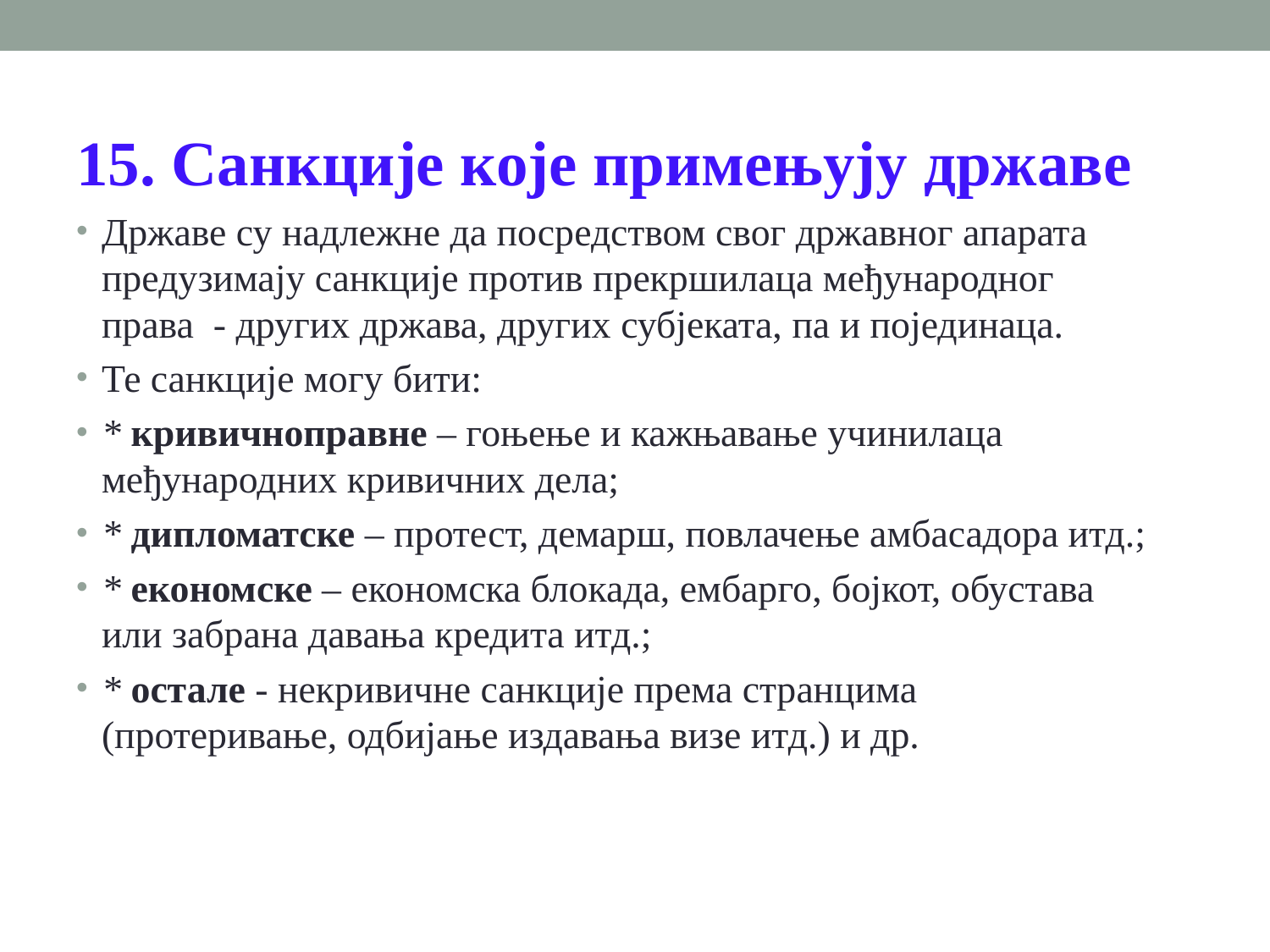

15. Санкције које примењују државе
Државе су надлежне да посредством свог државног апарата предузимају санкције против прекршилаца међународног права  - других држава, других субјеката, па и појединаца.
Те санкције могу бити:
* кривичноправне – гоњење и кажњавање учинилаца међународних кривичних дела;
* дипломатске – протест, демарш, повлачење амбасадора итд.;
* економске – економска блокада, ембарго, бојкот, обустава или забрана давања кредита итд.;
* остале - некривичне санкције према странцима (протеривање, одбијање издавања визе итд.) и др.